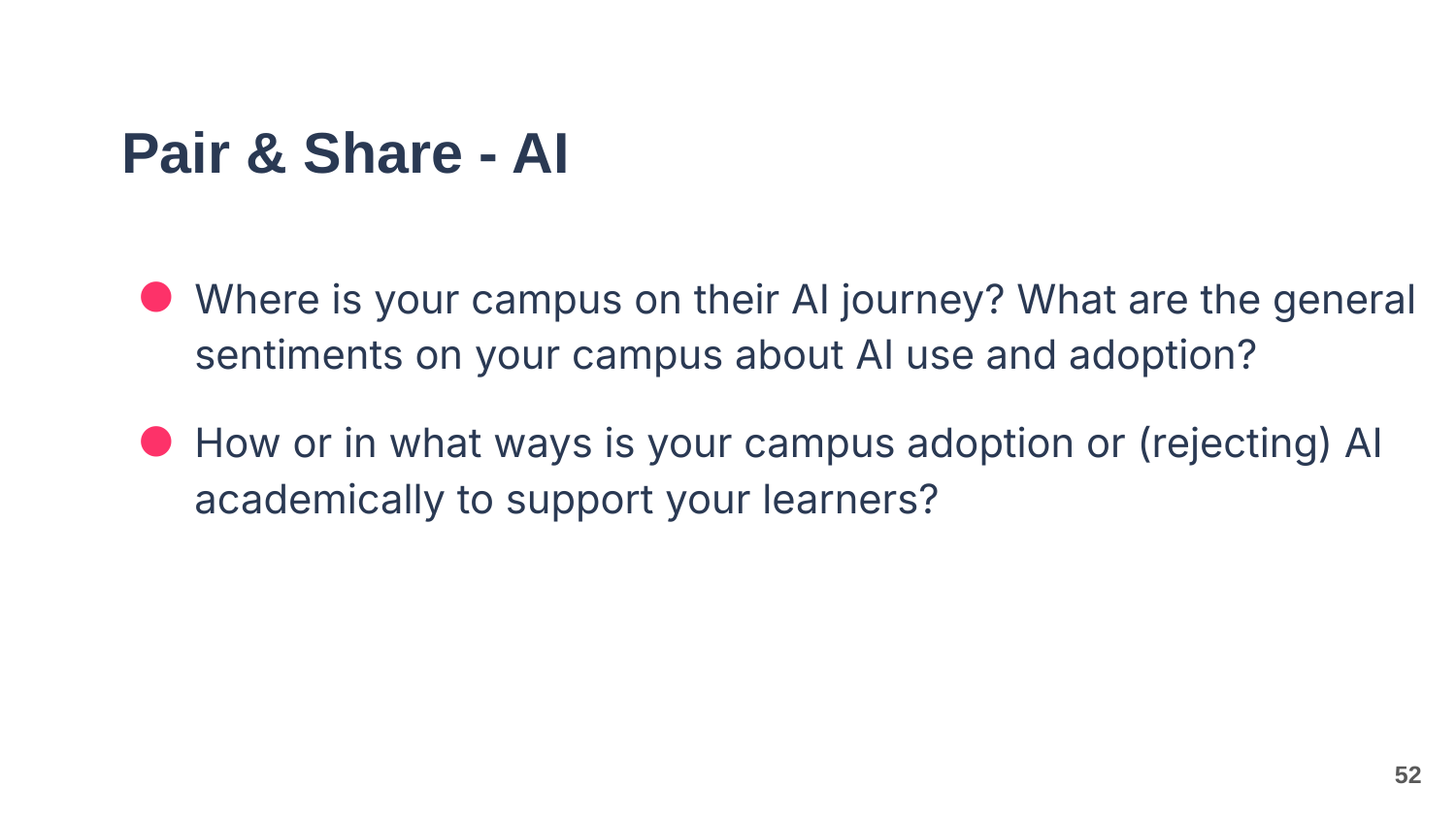

Pair & Share - AI
Where is your campus on their AI journey? What are the general sentiments on your campus about AI use and adoption?
How or in what ways is your campus adoption or (rejecting) AI academically to support your learners?
52